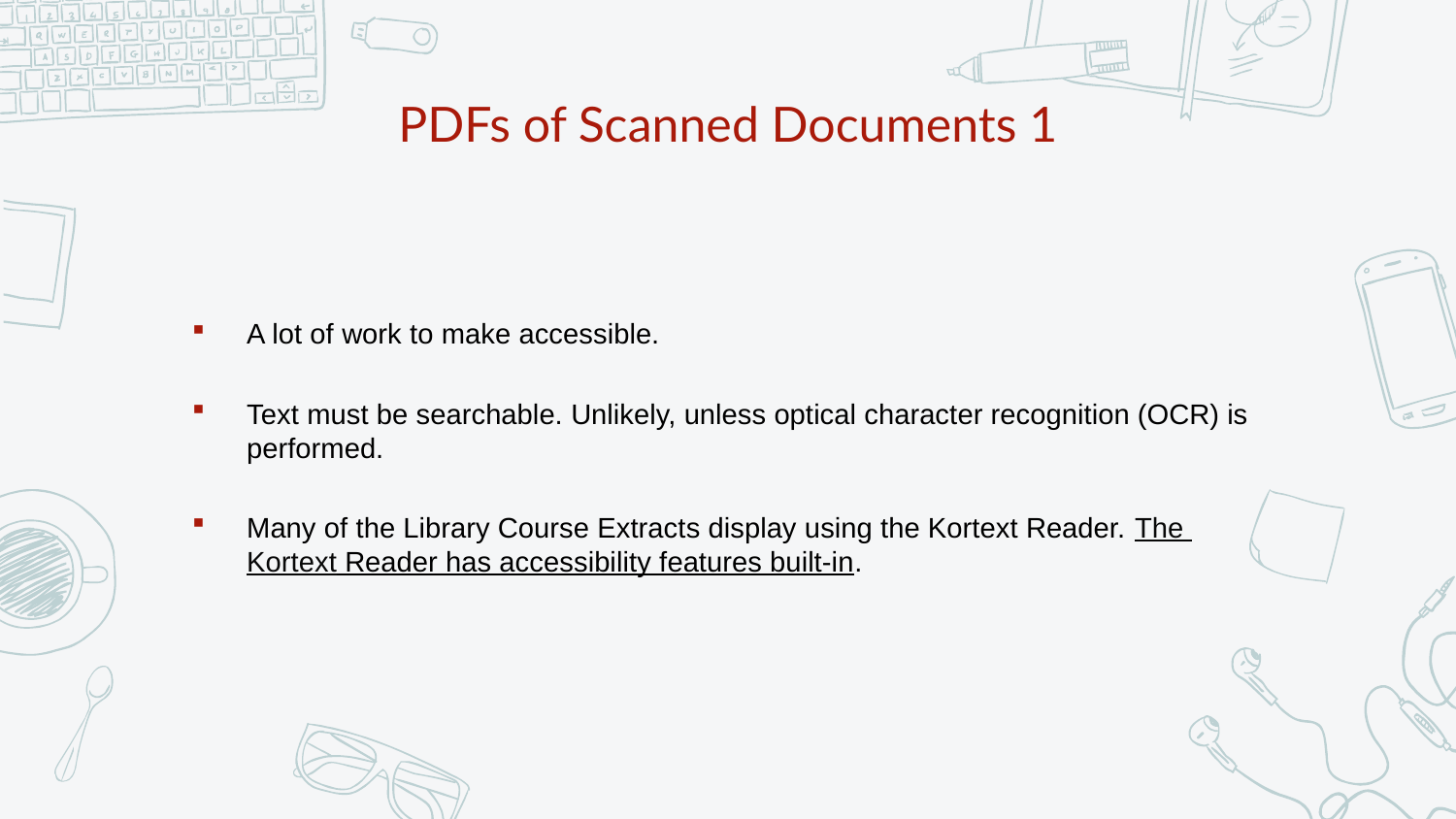

# PDFs of Scanned Documents 1
A lot of work to make accessible.

Text must be searchable. Unlikely, unless optical character recognition (OCR) is performed.

Many of the Library Course Extracts display using the Kortext Reader. The Kortext Reader has accessibility features built-in.